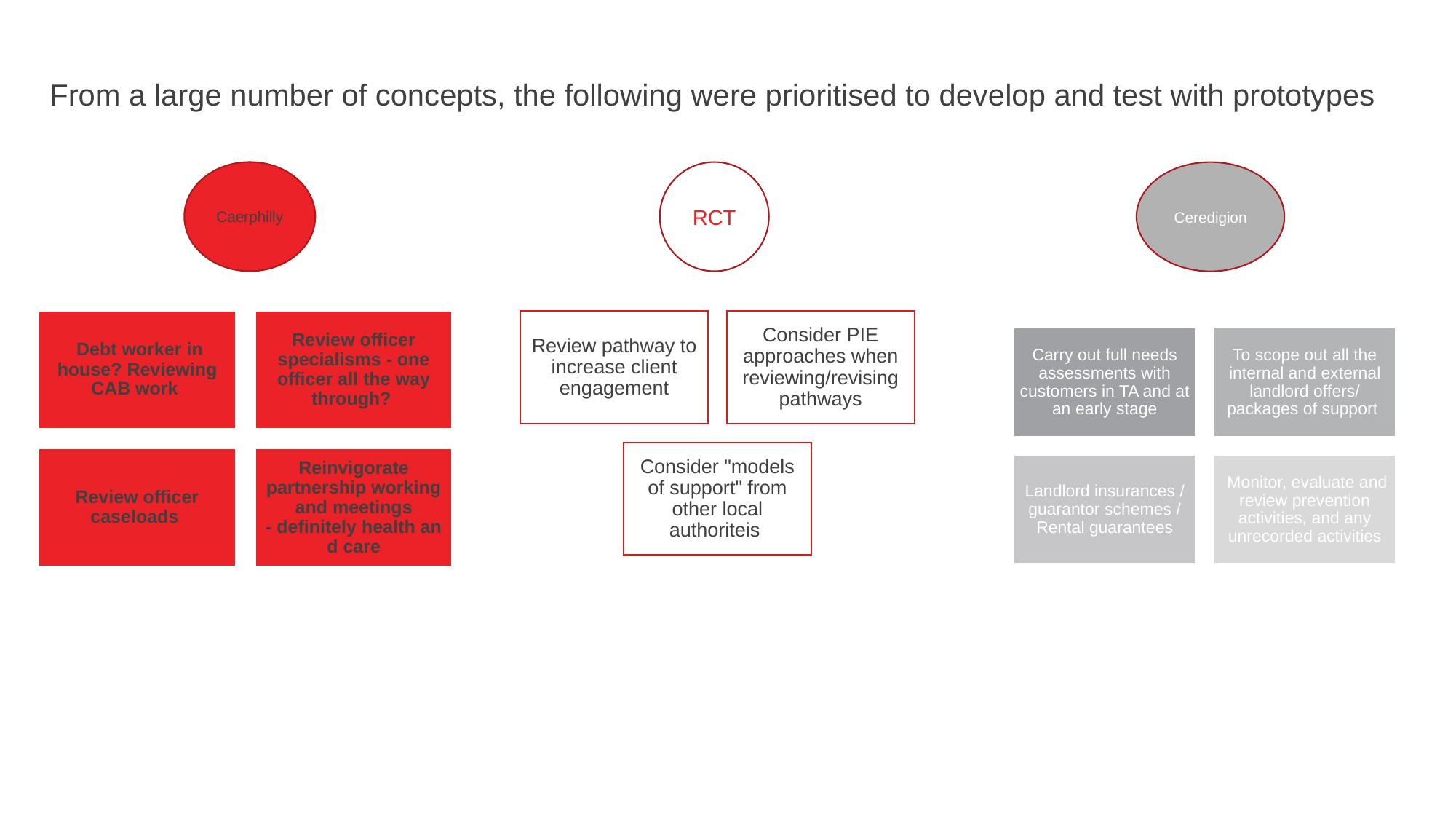

From a large number of concepts, the following were prioritised to develop and test with prototypes
Caerphilly
RCT
Ceredigion
Carry out full needs assessments with customers in TA and at an early stage
To scope out all the internal and external landlord offers/ packages of support
Landlord insurances / guarantor schemes / Rental guarantees
 Monitor, evaluate and review prevention activities, and any unrecorded activities
Review pathway to increase client engagement
Consider PIE approaches when reviewing/revising pathways
Consider "models of support" from other local authoriteis
 Debt worker in house? Reviewing CAB work
Review officer specialisms - one officer all the way through?
Review officer caseloads
Reinvigorate partnership working and meetings - definitely health and care